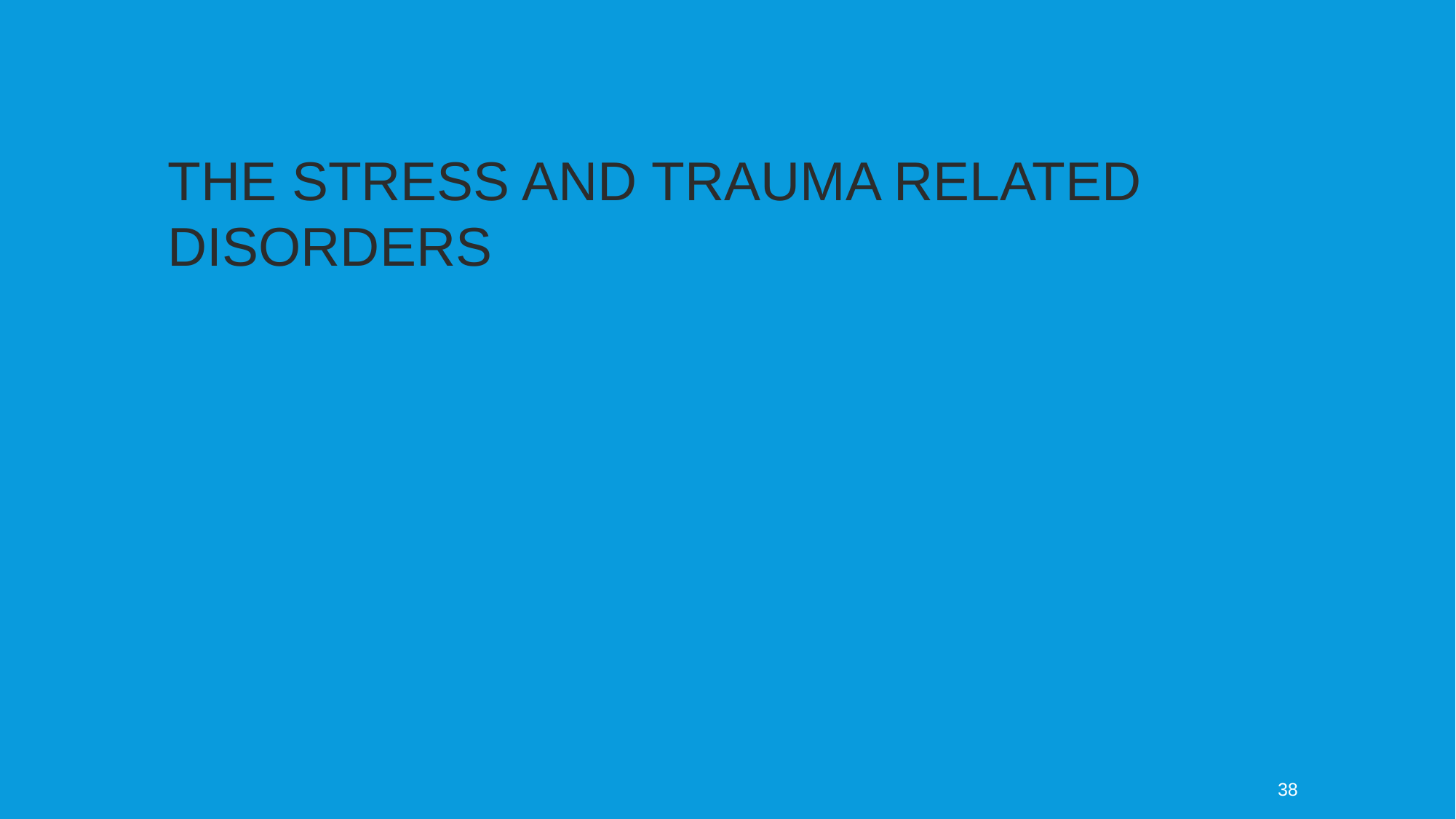

THE STRESS AND TRAUMA RELATED DISORDERS
38